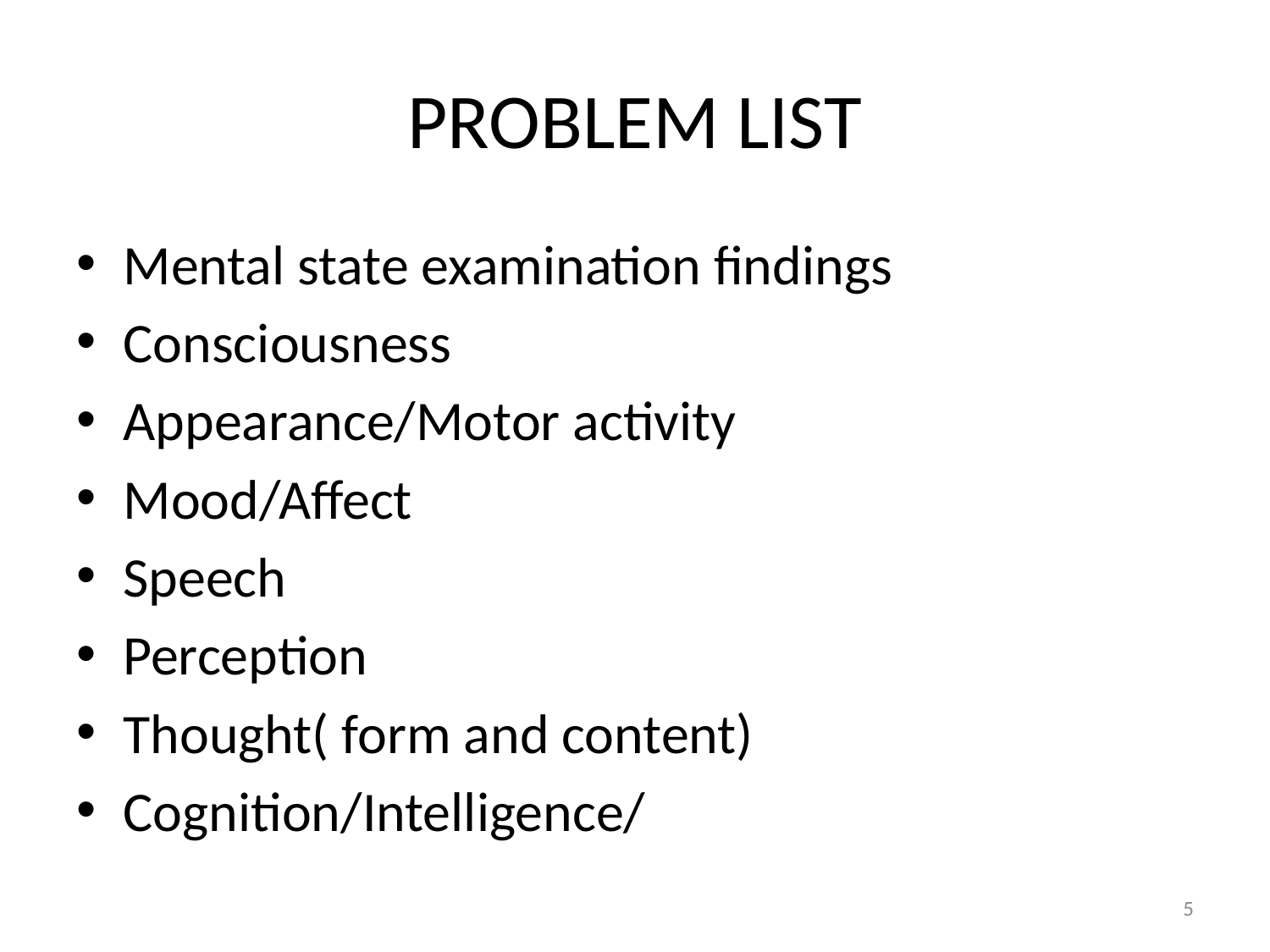

# PROBLEM LIST
Mental state examination findings
Consciousness
Appearance/Motor activity
Mood/Affect
Speech
Perception
Thought( form and content)
Cognition/Intelligence/

5